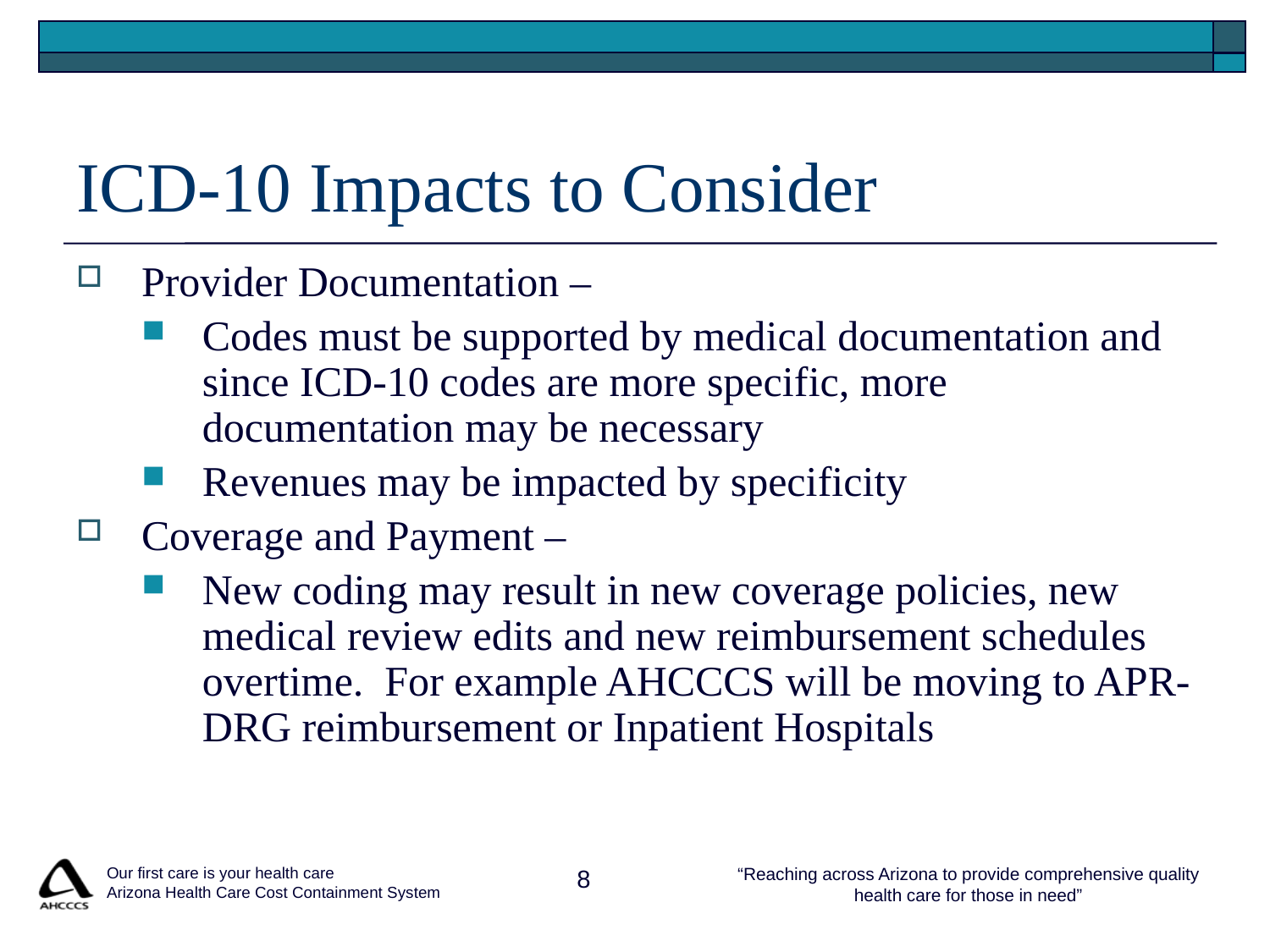

# ICD-10 Impacts to Consider
Provider Documentation –
Codes must be supported by medical documentation and since ICD-10 codes are more specific, more documentation may be necessary
Revenues may be impacted by specificity
Coverage and Payment –
New coding may result in new coverage policies, new medical review edits and new reimbursement schedules overtime.  For example AHCCCS will be moving to APR-DRG reimbursement or Inpatient Hospitals

              Our first care is your health care
              Arizona Health Care Cost Containment System
8